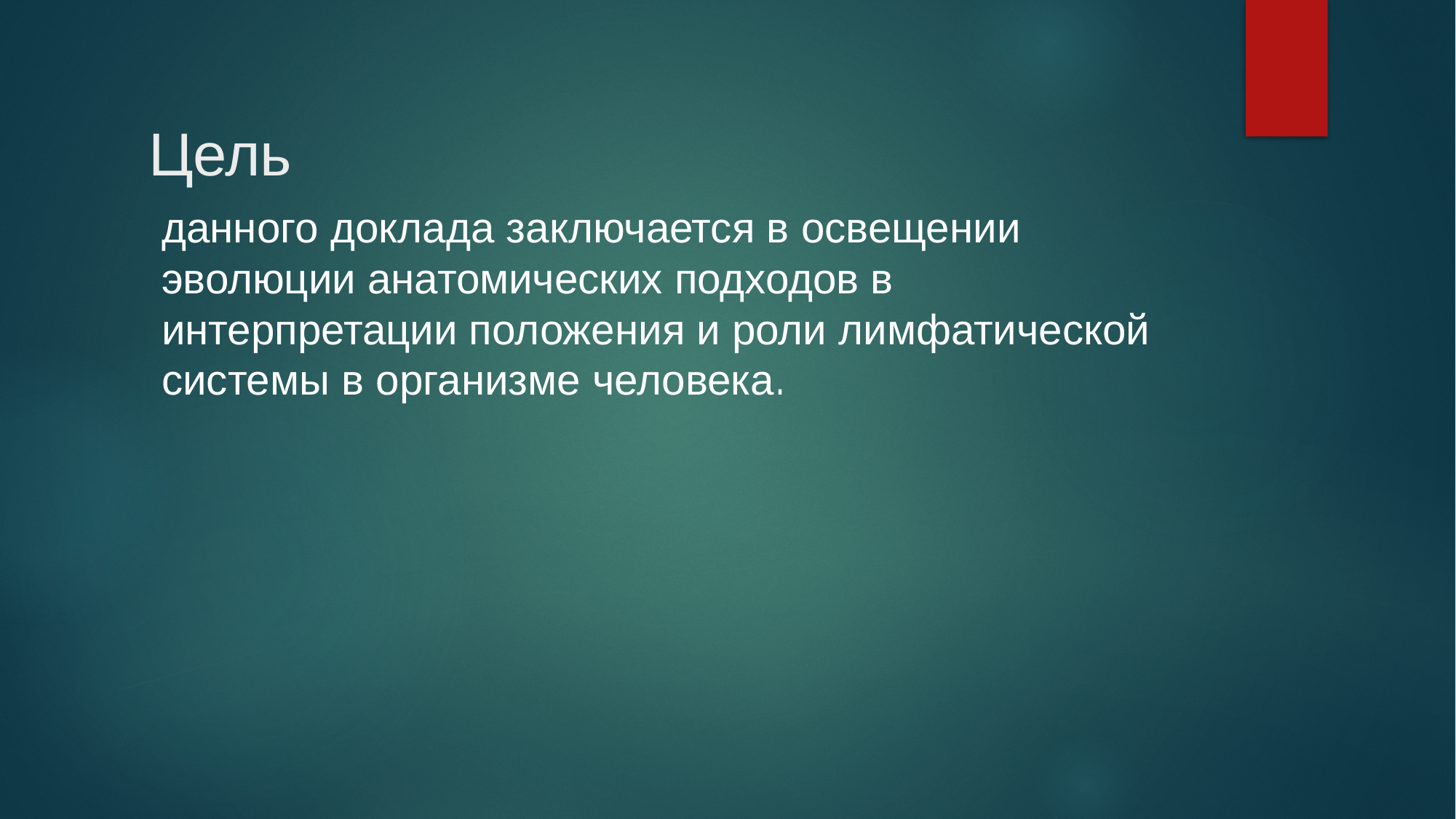

# Цель
данного доклада заключается в освещении эволюции анатомических подходов в интерпретации положения и роли лимфатической системы в организме человека.